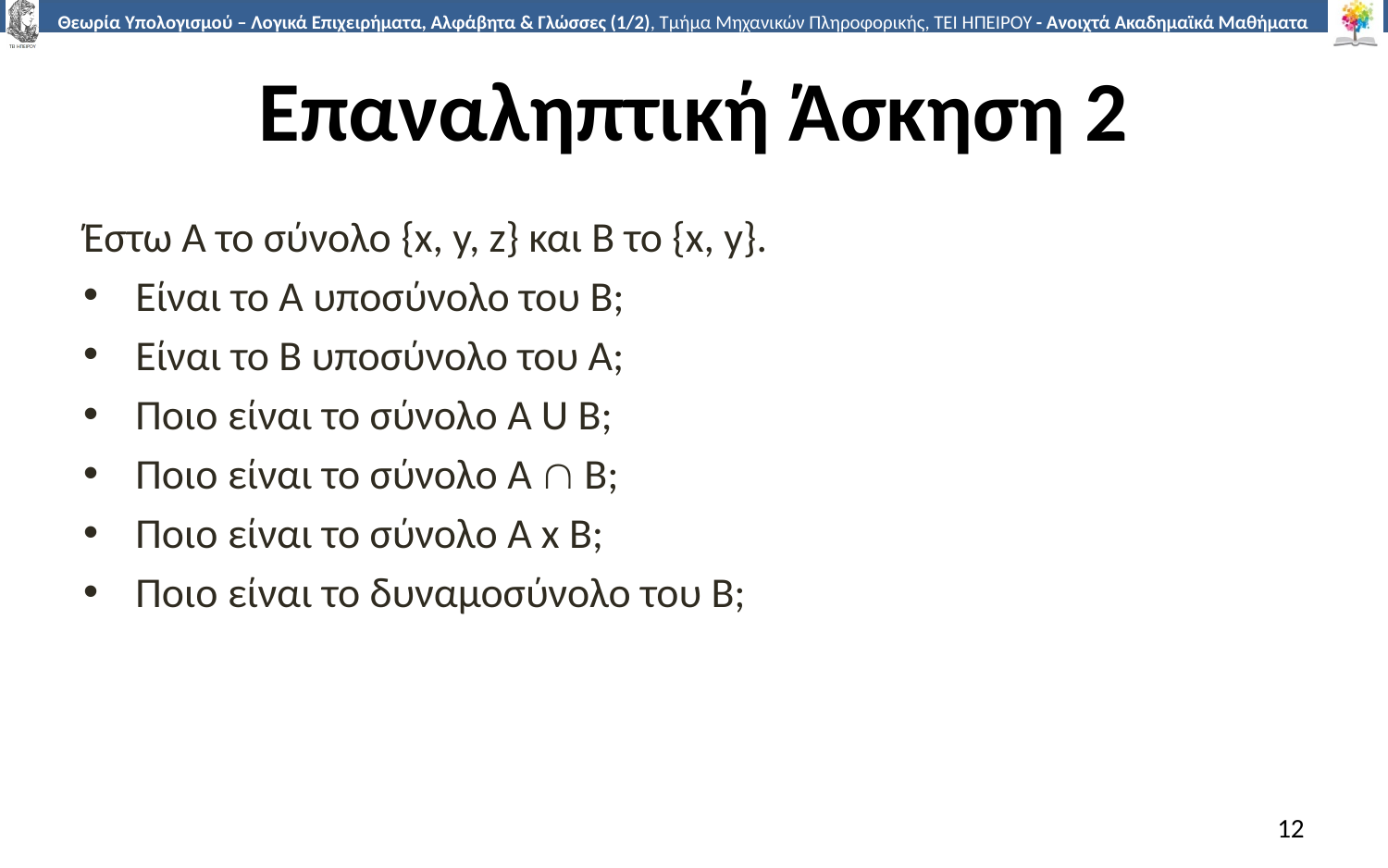

# Επαναληπτική Άσκηση 2
Έστω A το σύνολο {x, y, z} και Β το {x, y}.
Είναι το A υποσύνολο του B;
Είναι το Β υποσύνολο του Α;
Ποιο είναι το σύνολο A U B;
Ποιο είναι το σύνολο A ∩ B;
Ποιο είναι το σύνολο A x B;
Ποιο είναι το δυναμοσύνολο του Β;
12